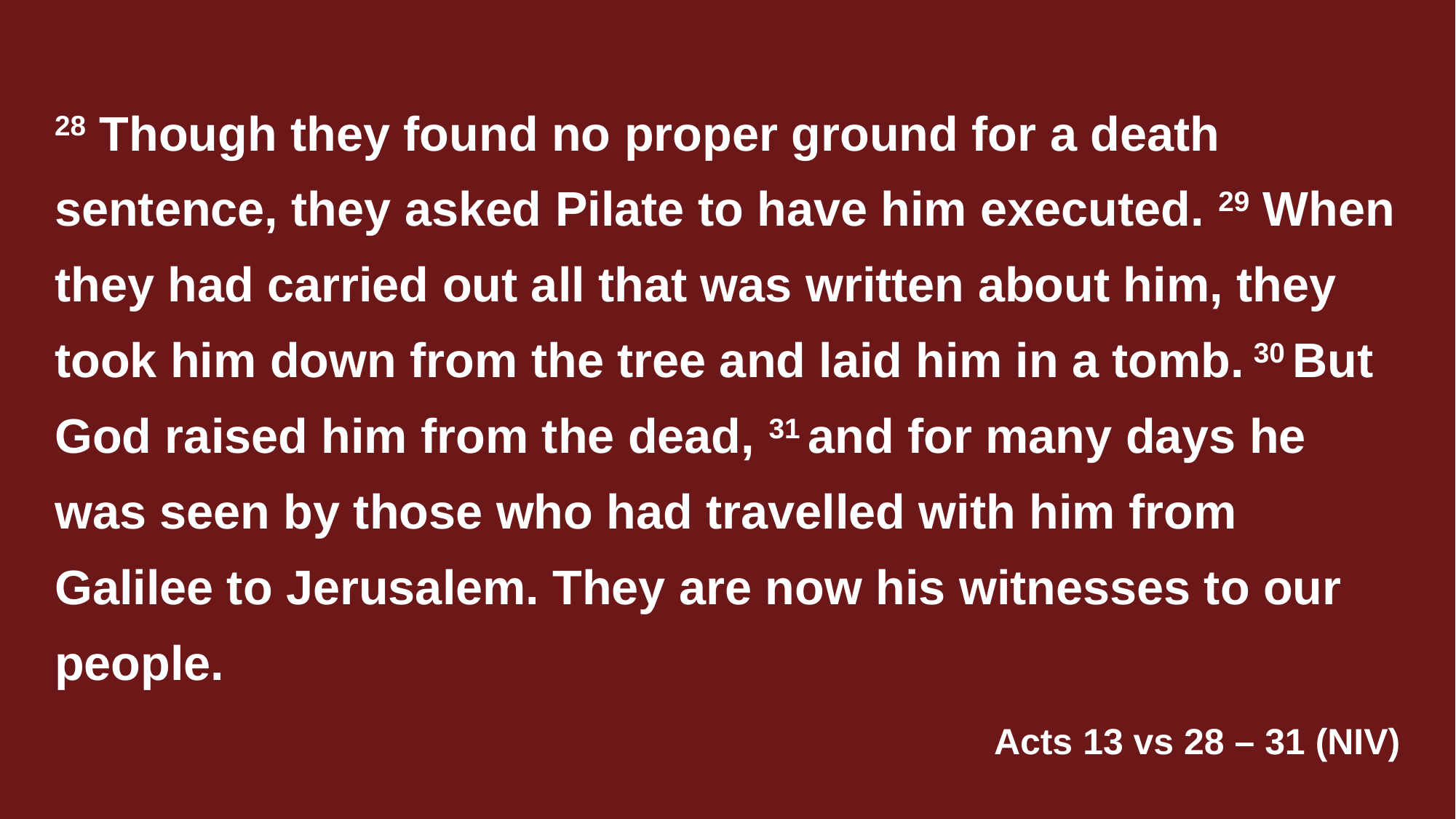

28 Though they found no proper ground for a death sentence, they asked Pilate to have him executed. 29 When they had carried out all that was written about him, they took him down from the tree and laid him in a tomb. 30 But God raised him from the dead, 31 and for many days he was seen by those who had travelled with him from Galilee to Jerusalem. They are now his witnesses to our people.
Acts 13 vs 28 – 31 (NIV)